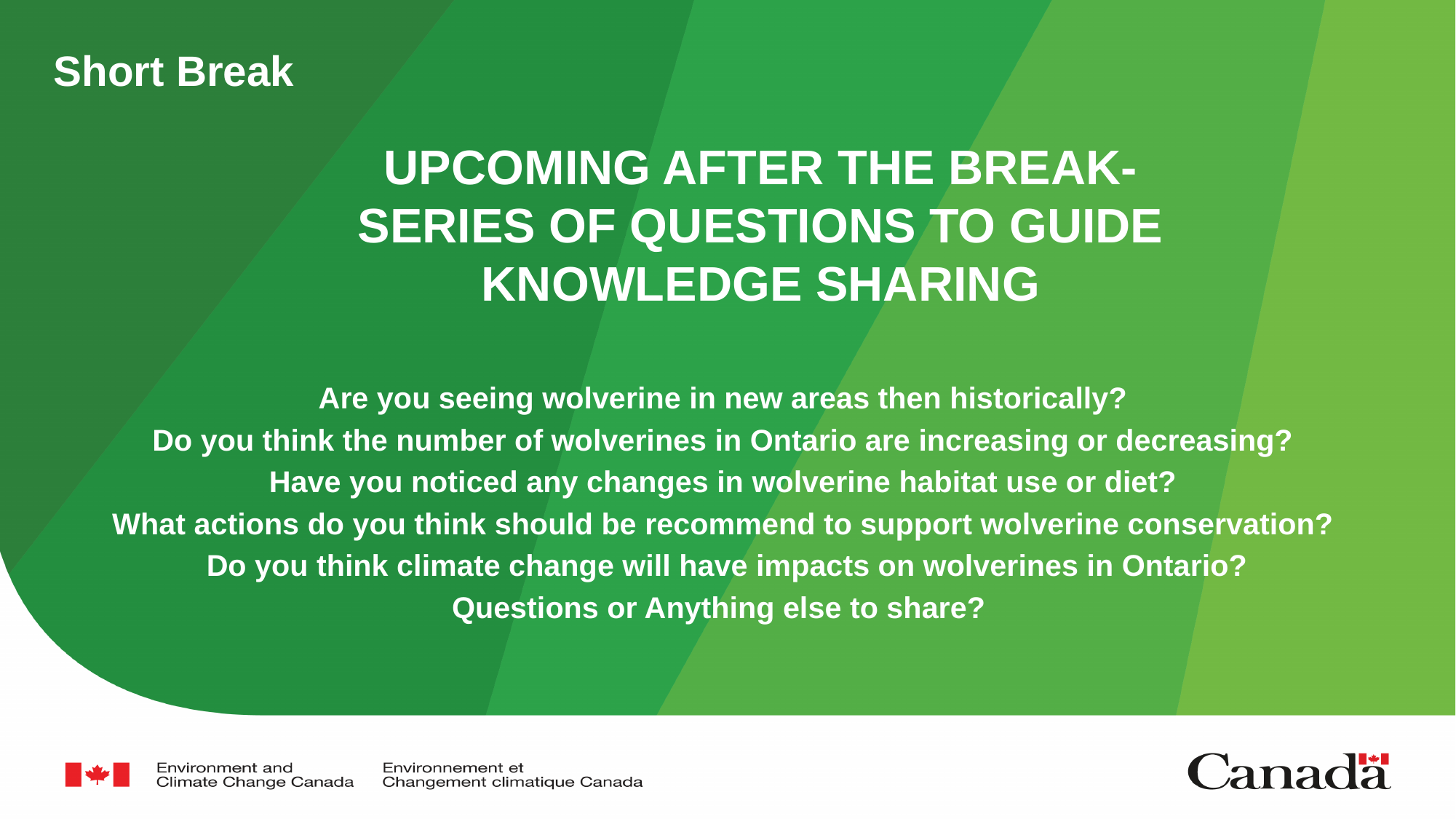

Short Break
# upcoming after the break- Series of Questions to Guide Knowledge Sharing

Are you seeing wolverine in new areas then historically?
Do you think the number of wolverines in Ontario are increasing or decreasing?
 Have you noticed any changes in wolverine habitat use or diet?
What actions do you think should be recommend to support wolverine conservation?
 Do you think climate change will have impacts on wolverines in Ontario?
Questions or Anything else to share?